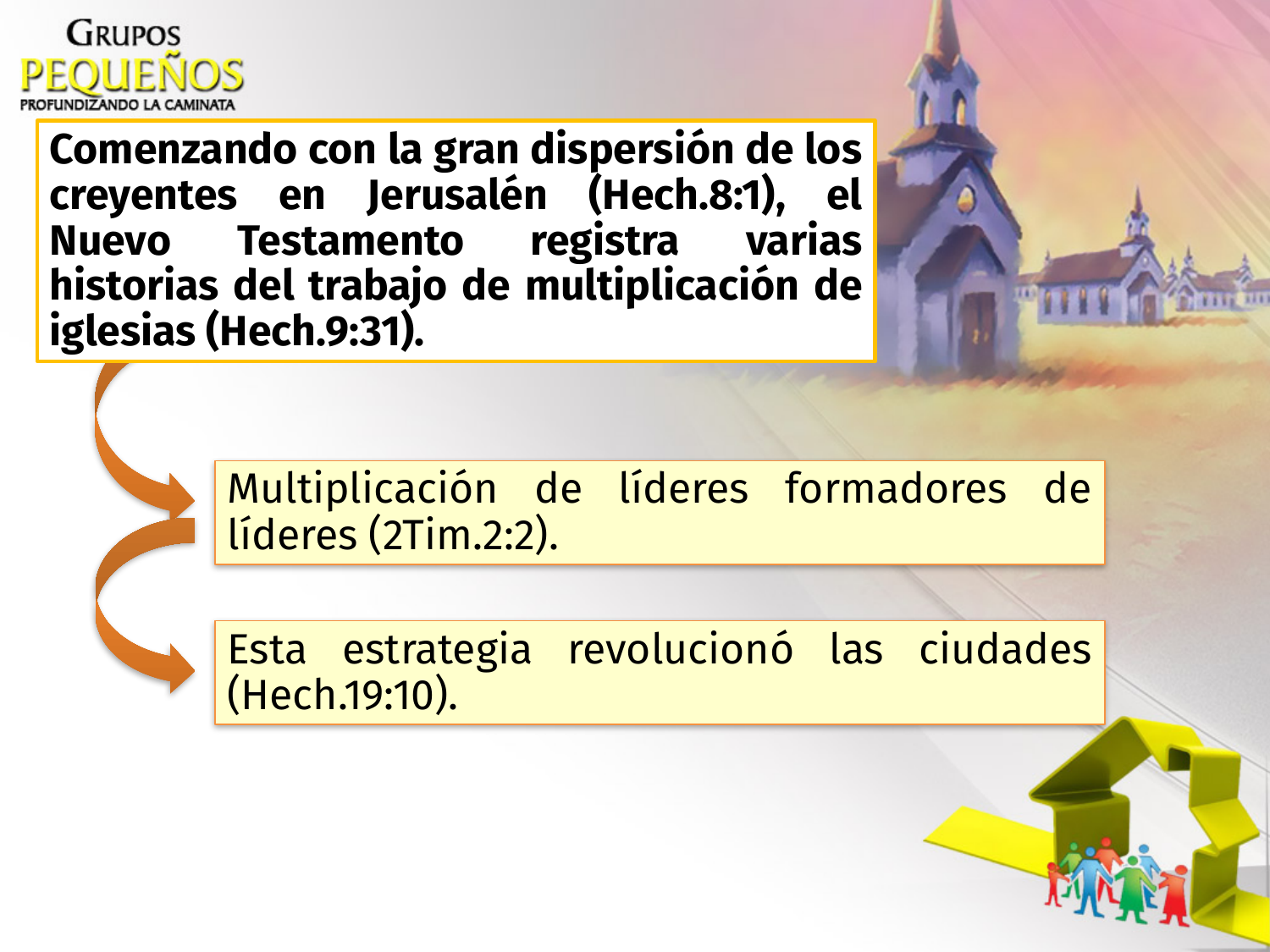

Comenzando con la gran dispersión de los creyentes en Jerusalén (Hech.8:1), el Nuevo Testamento registra varias historias del trabajo de multiplicación de iglesias (Hech.9:31).

Multiplicación de líderes formadores de líderes (2Tim.2:2).

Esta estrategia revolucionó las ciudades (Hech.19:10).